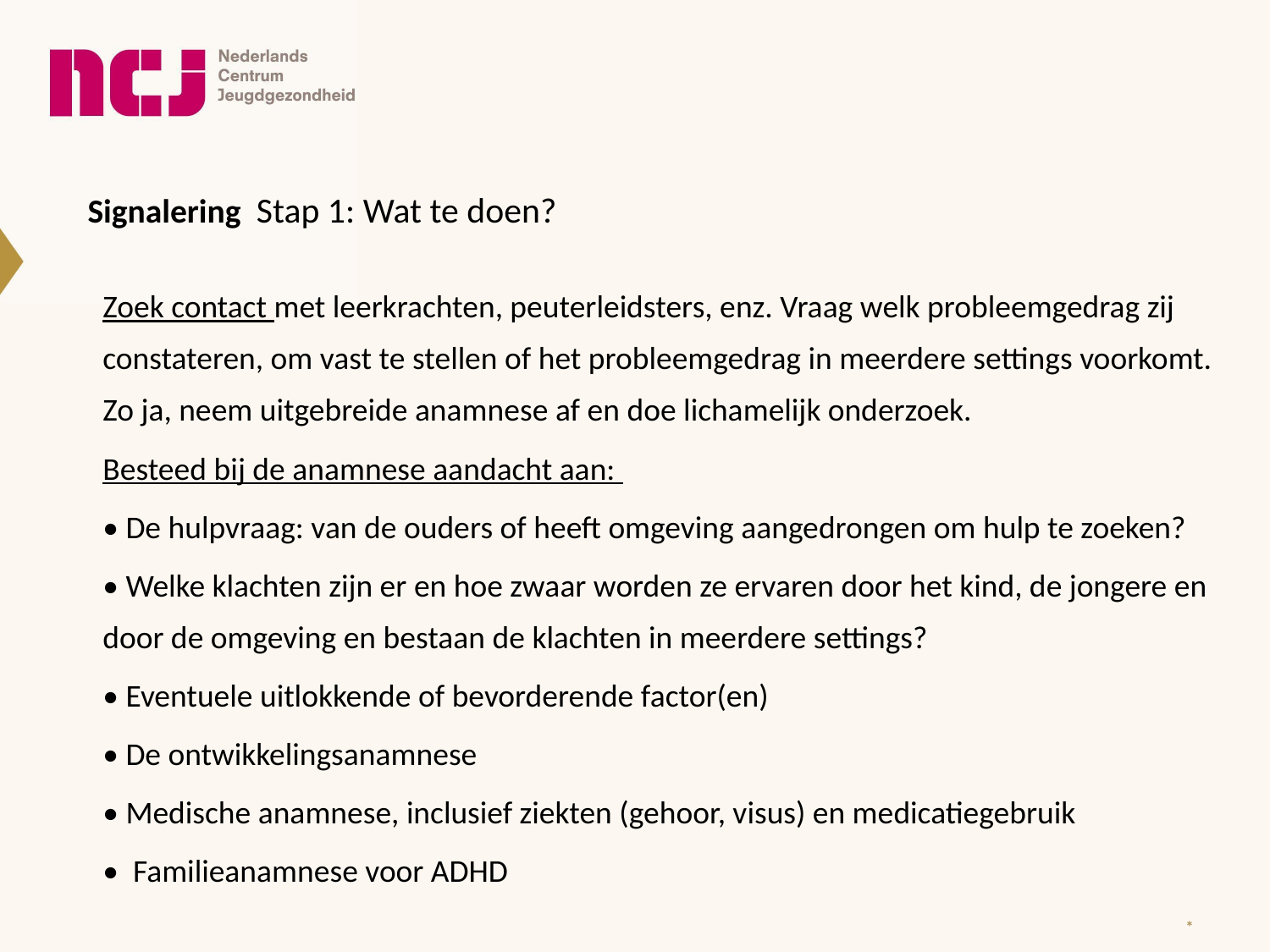

Signalering  Stap 1: Wat te doen?
Zoek contact met leerkrachten, peuterleidsters, enz. Vraag welk probleemgedrag zij constateren, om vast te stellen of het probleemgedrag in meerdere settings voorkomt. Zo ja, neem uitgebreide anamnese af en doe lichamelijk onderzoek.
Besteed bij de anamnese aandacht aan:
• De hulpvraag: van de ouders of heeft omgeving aangedrongen om hulp te zoeken?
• Welke klachten zijn er en hoe zwaar worden ze ervaren door het kind, de jongere en door de omgeving en bestaan de klachten in meerdere settings?
• Eventuele uitlokkende of bevorderende factor(en)
• De ontwikkelingsanamnese
• Medische anamnese, inclusief ziekten (gehoor, visus) en medicatiegebruik
•  Familieanamnese voor ADHD
*